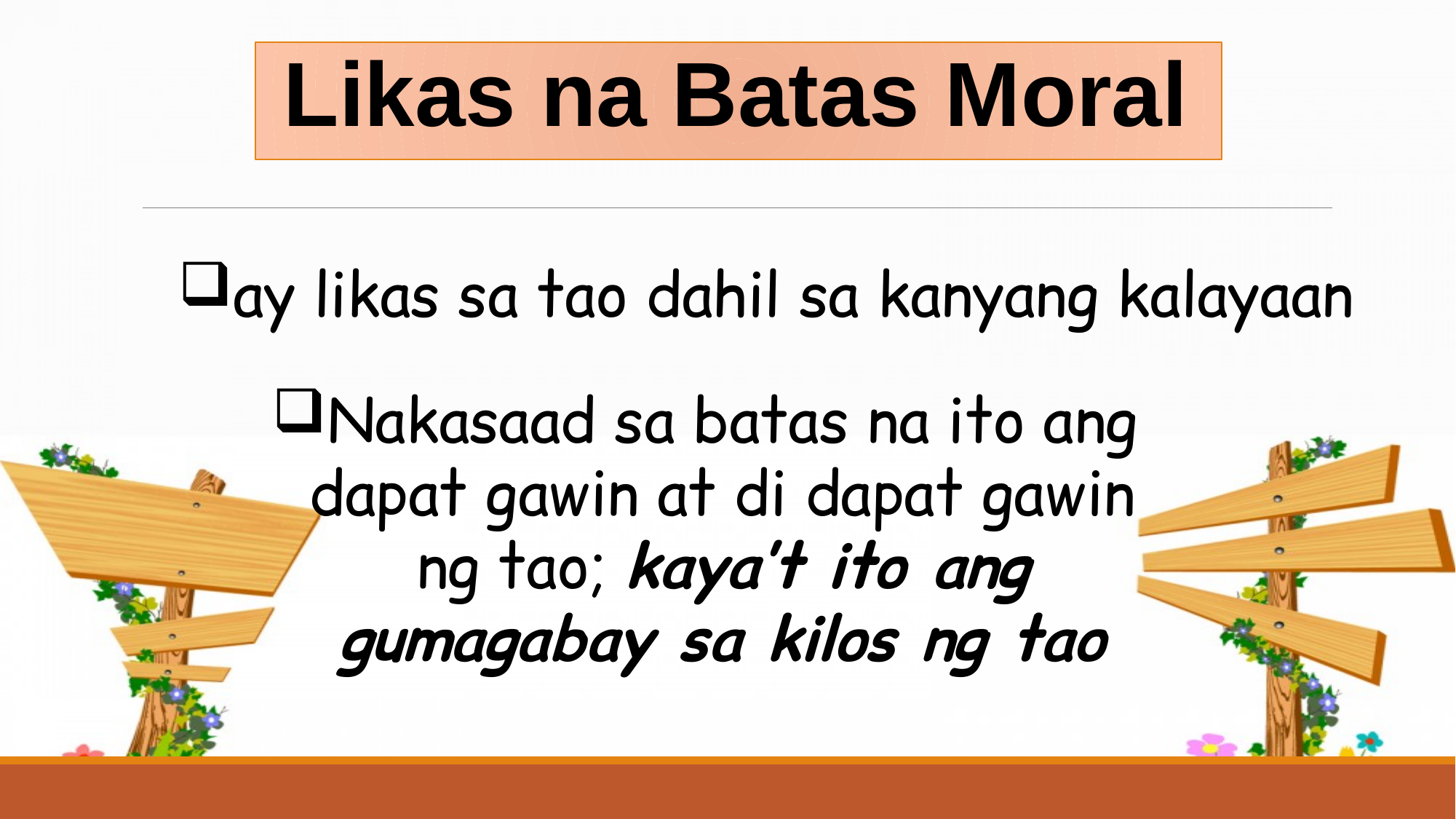

Likas na Batas Moral
ay likas sa tao dahil sa kanyang kalayaan
Nakasaad sa batas na ito ang dapat gawin at di dapat gawin ng tao; kaya’t ito ang gumagabay sa kilos ng tao